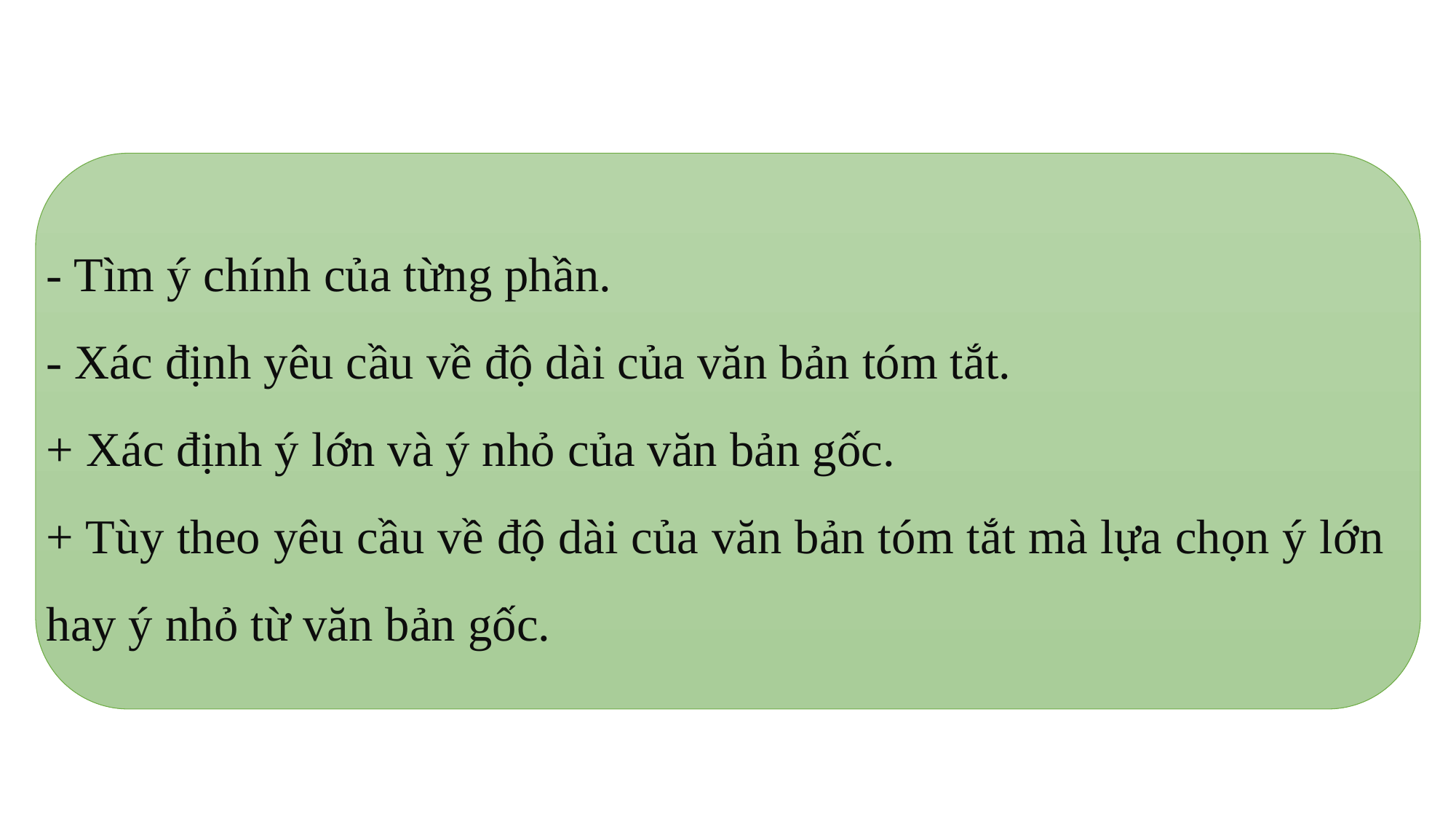

- Tìm ý chính của từng phần.
- Xác định yêu cầu về độ dài của văn bản tóm tắt.
+ Xác định ý lớn và ý nhỏ của văn bản gốc.
+ Tùy theo yêu cầu về độ dài của văn bản tóm tắt mà lựa chọn ý lớn hay ý nhỏ từ văn bản gốc.